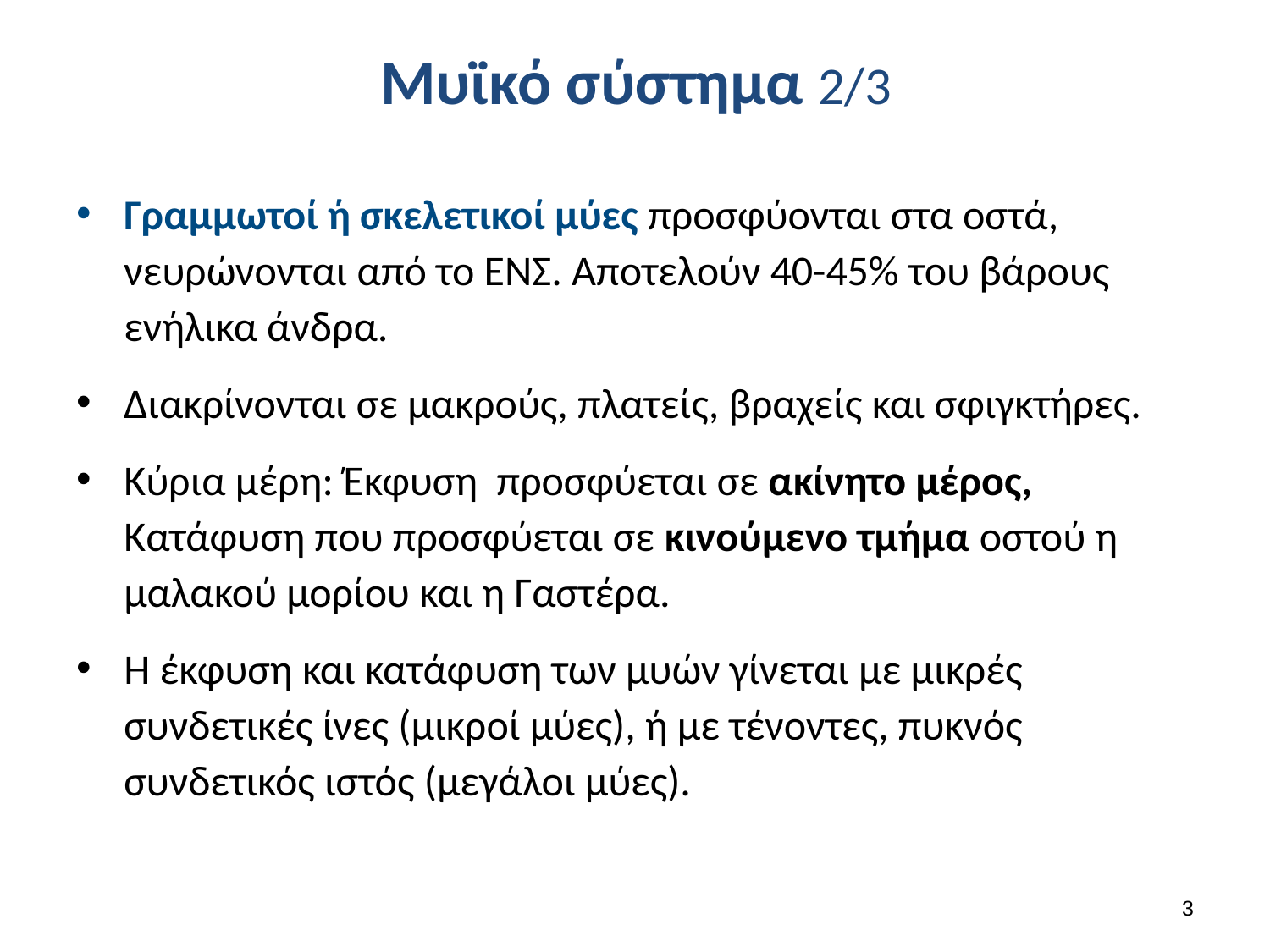

# Μυϊκό σύστημα 2/3
Γραμμωτοί ή σκελετικοί μύες προσφύονται στα οστά, νευρώνονται από το ΕΝΣ. Αποτελούν 40-45% του βάρους ενήλικα άνδρα.
Διακρίνονται σε μακρούς, πλατείς, βραχείς και σφιγκτήρες.
Κύρια μέρη: Έκφυση  προσφύεται σε ακίνητο μέρος, Κατάφυση που προσφύεται σε κινούμενο τμήμα οστού η μαλακού μορίου και η Γαστέρα.
Η έκφυση και κατάφυση των μυών γίνεται με μικρές συνδετικές ίνες (μικροί μύες), ή με τένοντες, πυκνός συνδετικός ιστός (μεγάλοι μύες).
3